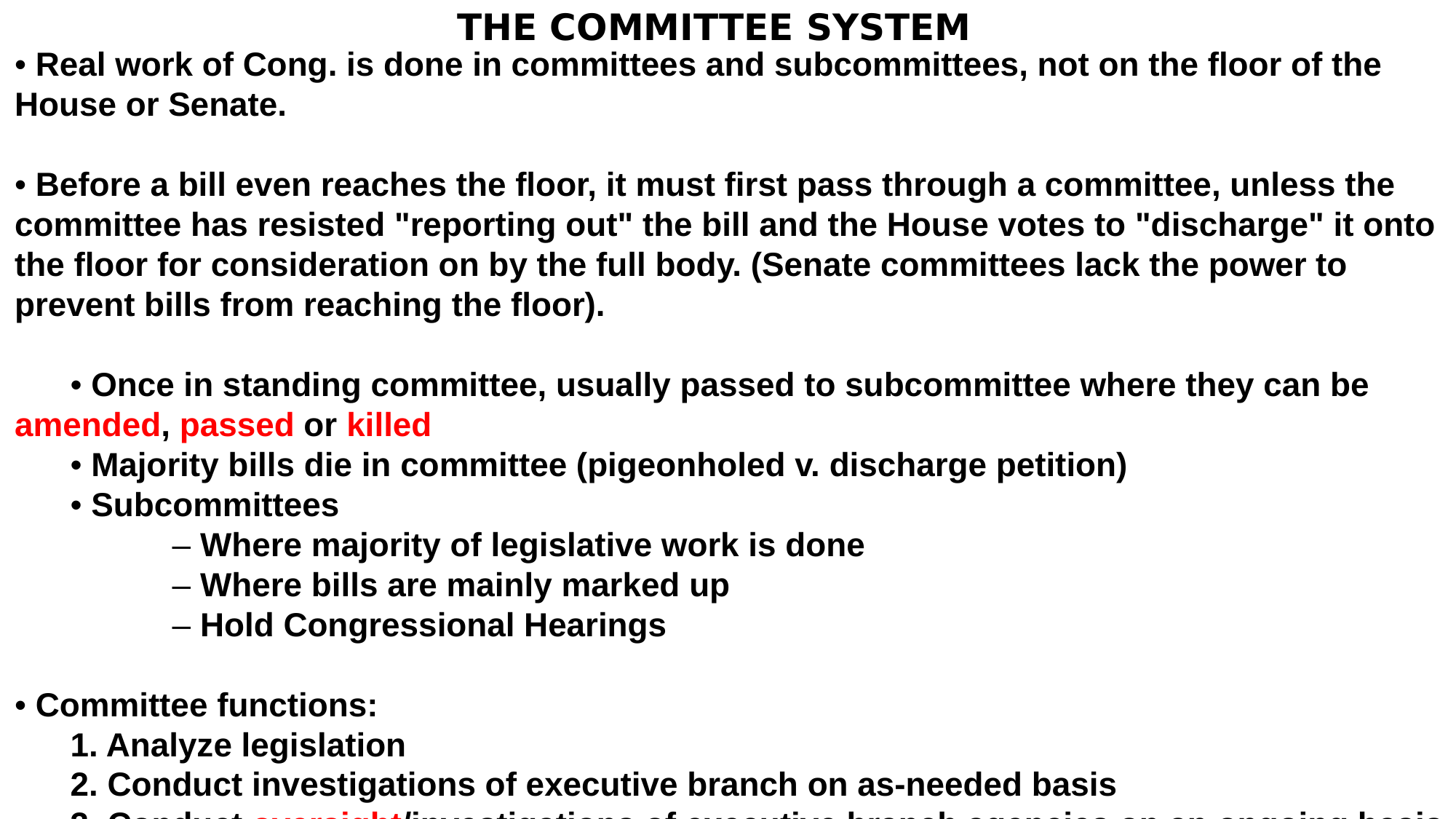

# THE COMMITTEE SYSTEM
• Real work of Cong. is done in committees and subcommittees, not on the floor of the House or Senate.

• Before a bill even reaches the floor, it must first pass through a committee, unless the committee has resisted "reporting out" the bill and the House votes to "discharge" it onto the floor for consideration on by the full body. (Senate committees lack the power to prevent bills from reaching the floor).

      • Once in standing committee, usually passed to subcommittee where they can be amended, passed or killed
      • Majority bills die in committee (pigeonholed v. discharge petition)
      • Subcommittees
                 – Where majority of legislative work is done
                 – Where bills are mainly marked up
                 – Hold Congressional Hearings

• Committee functions:
      1. Analyze legislation
      2. Conduct investigations of executive branch on as-needed basis
      3. Conduct oversight/investigations of executive branch agencies on an ongoing basis